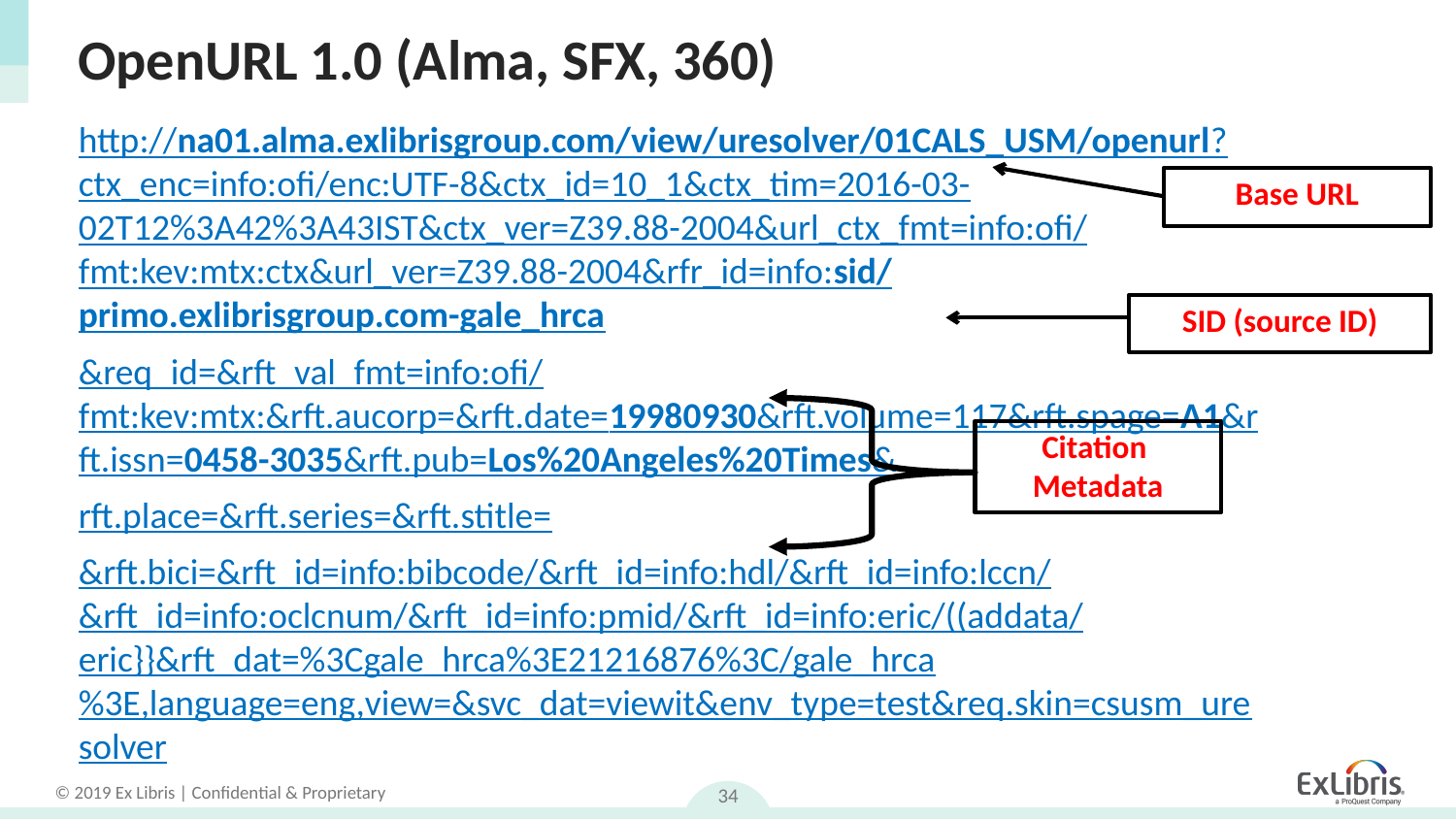

# OpenURL 1.0 (Alma, SFX, 360)
http://na01.alma.exlibrisgroup.com/view/uresolver/01CALS_USM/openurl?ctx_enc=info:ofi/enc:UTF-8&ctx_id=10_1&ctx_tim=2016-03-02T12%3A42%3A43IST&ctx_ver=Z39.88-2004&url_ctx_fmt=info:ofi/fmt:kev:mtx:ctx&url_ver=Z39.88-2004&rfr_id=info:sid/primo.exlibrisgroup.com-gale_hrca
&req_id=&rft_val_fmt=info:ofi/fmt:kev:mtx:&rft.aucorp=&rft.date=19980930&rft.volume=117&rft.spage=A1&rft.issn=0458-3035&rft.pub=Los%20Angeles%20Times&
rft.place=&rft.series=&rft.stitle=
&rft.bici=&rft_id=info:bibcode/&rft_id=info:hdl/&rft_id=info:lccn/&rft_id=info:oclcnum/&rft_id=info:pmid/&rft_id=info:eric/((addata/eric}}&rft_dat=%3Cgale_hrca%3E21216876%3C/gale_hrca%3E,language=eng,view=&svc_dat=viewit&env_type=test&req.skin=csusm_uresolver

Base URL
SID (source ID)

Citation
Metadata
34